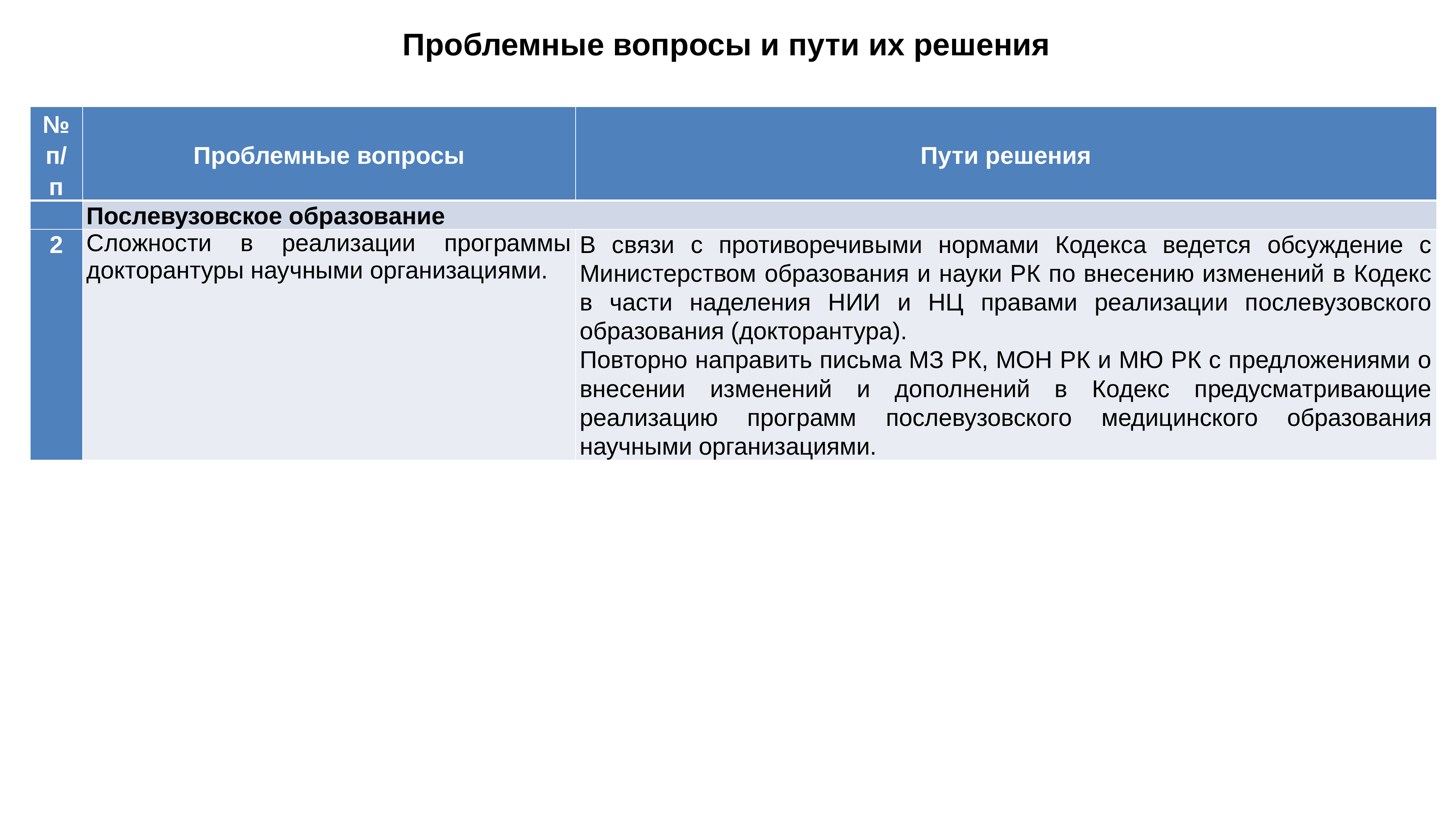

# Проблемные вопросы и пути их решения
| № п/п | Проблемные вопросы | Пути решения |
| --- | --- | --- |
|  | Послевузовское образование |  |
| 2 | Сложности в реализации программы докторантуры научными организациями. | В связи с противоречивыми нормами Кодекса ведется обсуждение с Министерством образования и науки РК по внесению изменений в Кодекс в части наделения НИИ и НЦ правами реализации послевузовского образования (докторантура). Повторно направить письма МЗ РК, МОН РК и МЮ РК с предложениями о внесении изменений и дополнений в Кодекс предусматривающие реализацию программ послевузовского медицинского образования научными организациями. |